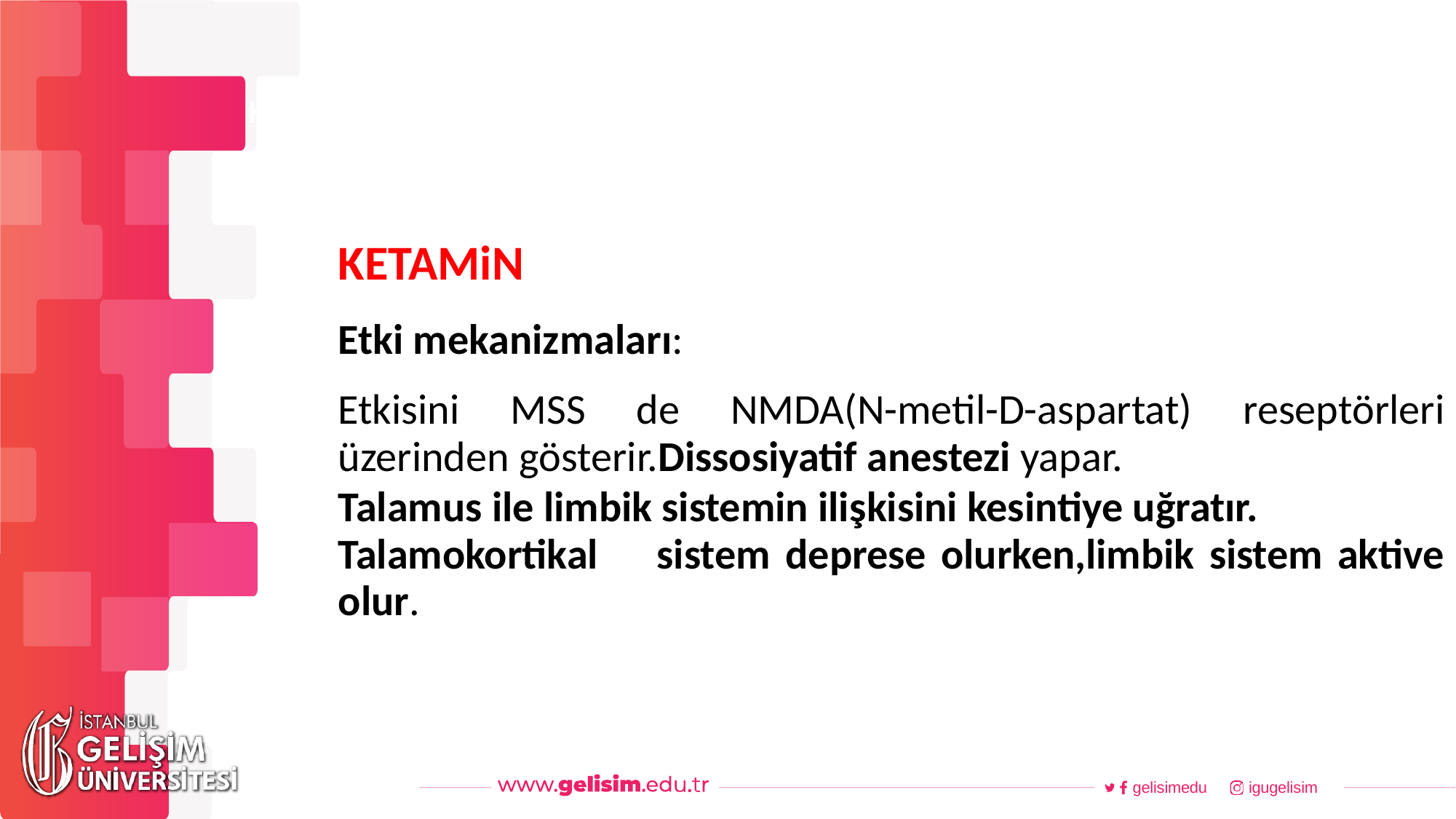

#
Haftalık Akış
KETAMiN
Etki mekanizmaları:
Etkisini MSS de NMDA(N-metil-D-aspartat) reseptörleri üzerinden gösterir.Dissosiyatif anestezi yapar.
Talamus ile limbik sistemin ilişkisini kesintiye uğratır.
Talamokortikal    sistem deprese olurken,limbik sistem aktive olur.

gelisimedu
igugelisim